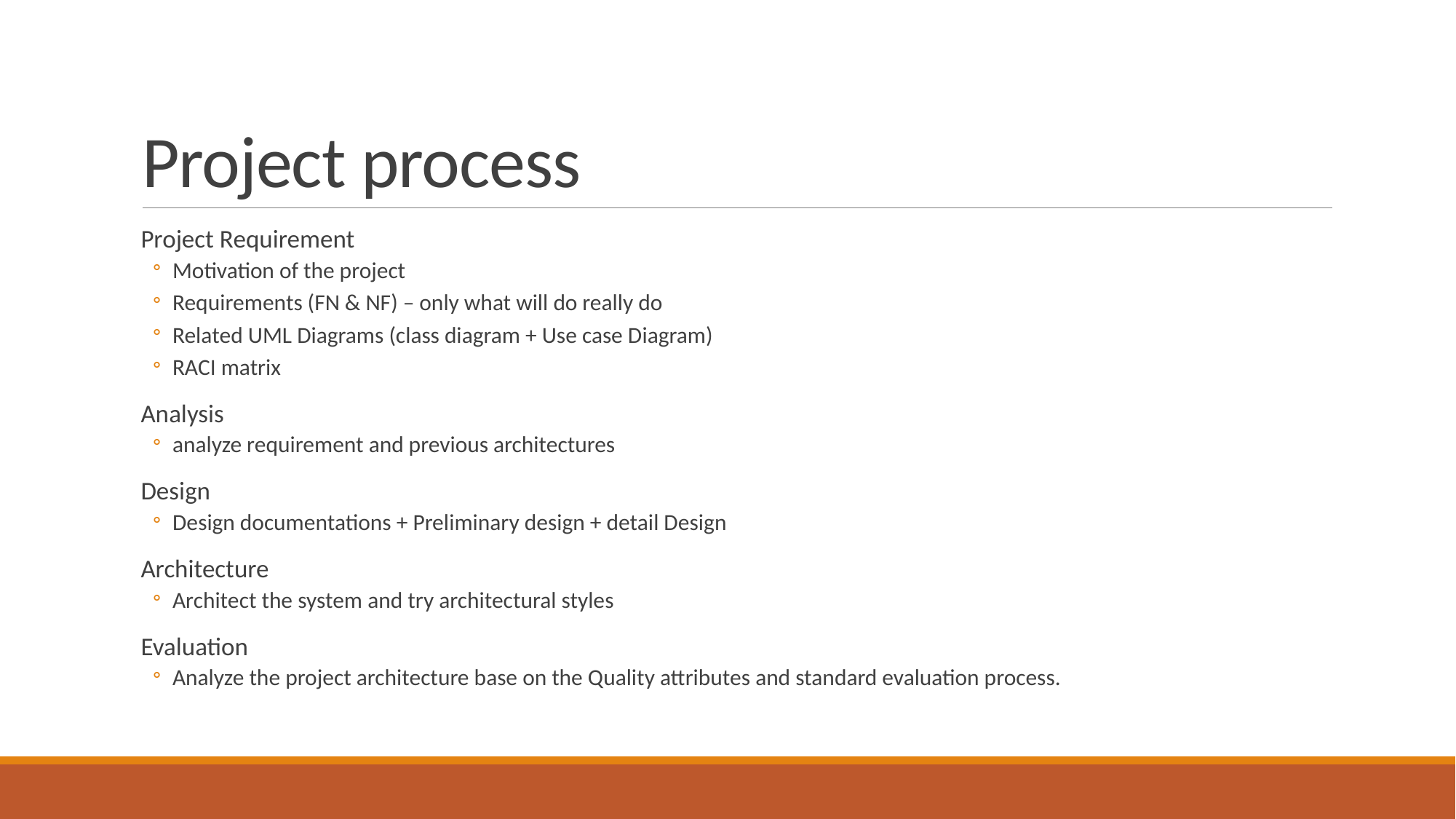

# Project process
Project Requirement
Motivation of the project
Requirements (FN & NF) – only what will do really do
Related UML Diagrams (class diagram + Use case Diagram)
RACI matrix
Analysis
analyze requirement and previous architectures
Design
Design documentations + Preliminary design + detail Design
Architecture
Architect the system and try architectural styles
Evaluation
Analyze the project architecture base on the Quality attributes and standard evaluation process.